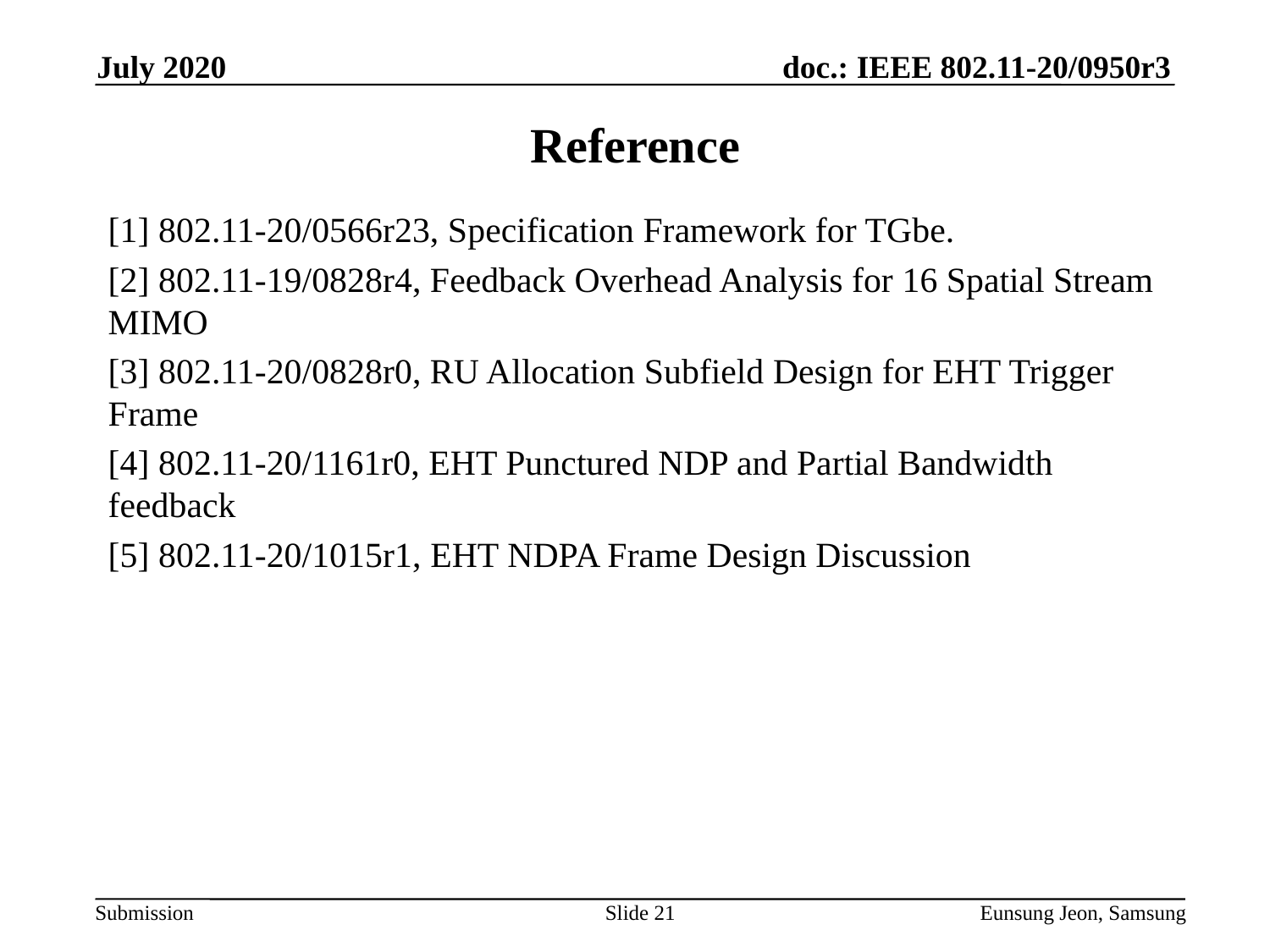

July 2020
# Reference
[1] 802.11-20/0566r23, Specification Framework for TGbe.
[2] 802.11-19/0828r4, Feedback Overhead Analysis for 16 Spatial Stream MIMO
[3] 802.11-20/0828r0, RU Allocation Subfield Design for EHT Trigger Frame
[4] 802.11-20/1161r0, EHT Punctured NDP and Partial Bandwidth feedback
[5] 802.11-20/1015r1, EHT NDPA Frame Design Discussion

Slide 21
Eunsung Jeon, Samsung